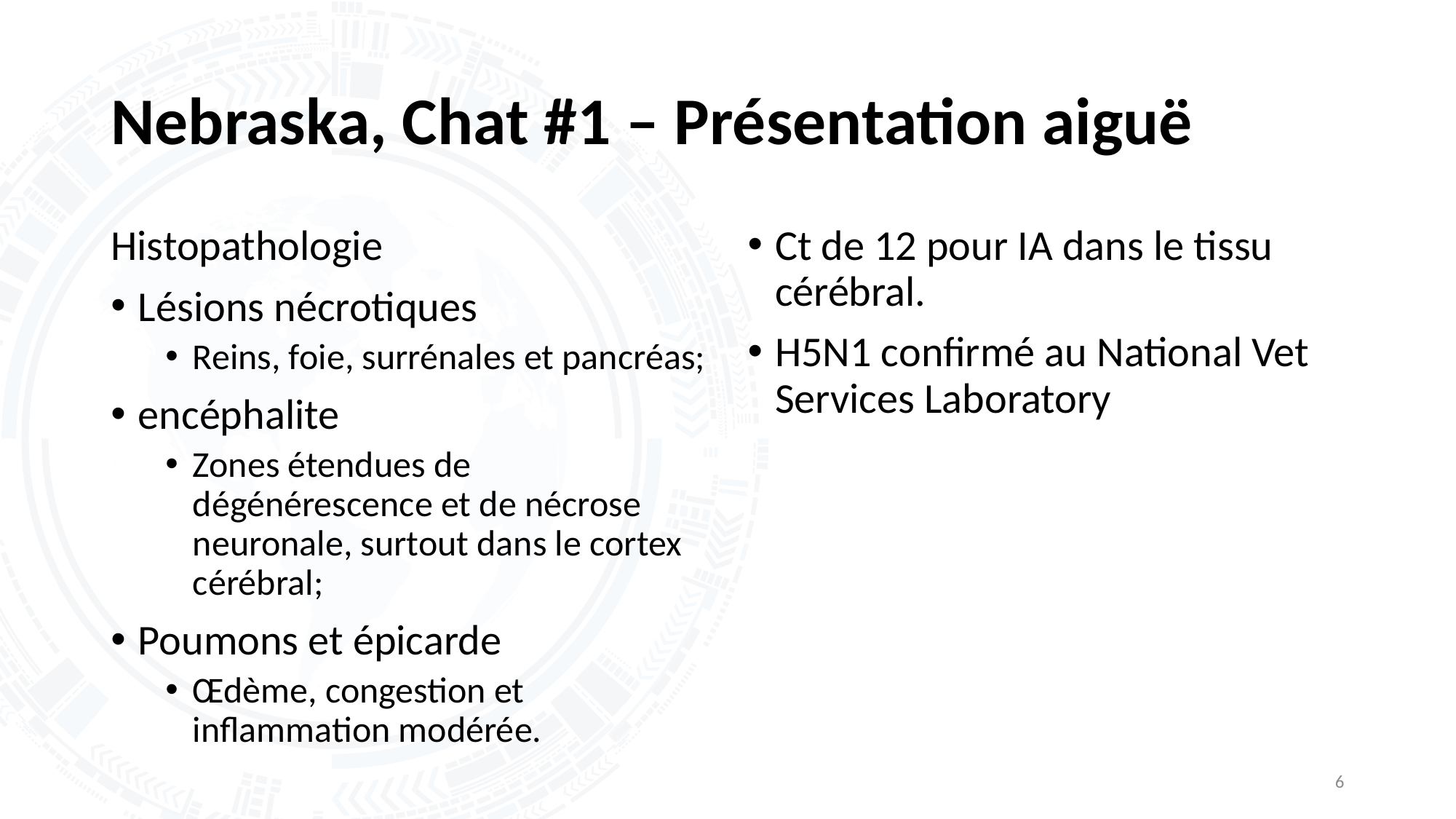

# Nebraska, Chat #1 – Présentation aiguë
Histopathologie
Lésions nécrotiques
Reins, foie, surrénales et pancréas;
encéphalite
Zones étendues de dégénérescence et de nécrose neuronale, surtout dans le cortex cérébral;
Poumons et épicarde
Œdème, congestion et inflammation modérée.
Ct de 12 pour IA dans le tissu cérébral.
H5N1 confirmé au National Vet Services Laboratory
6